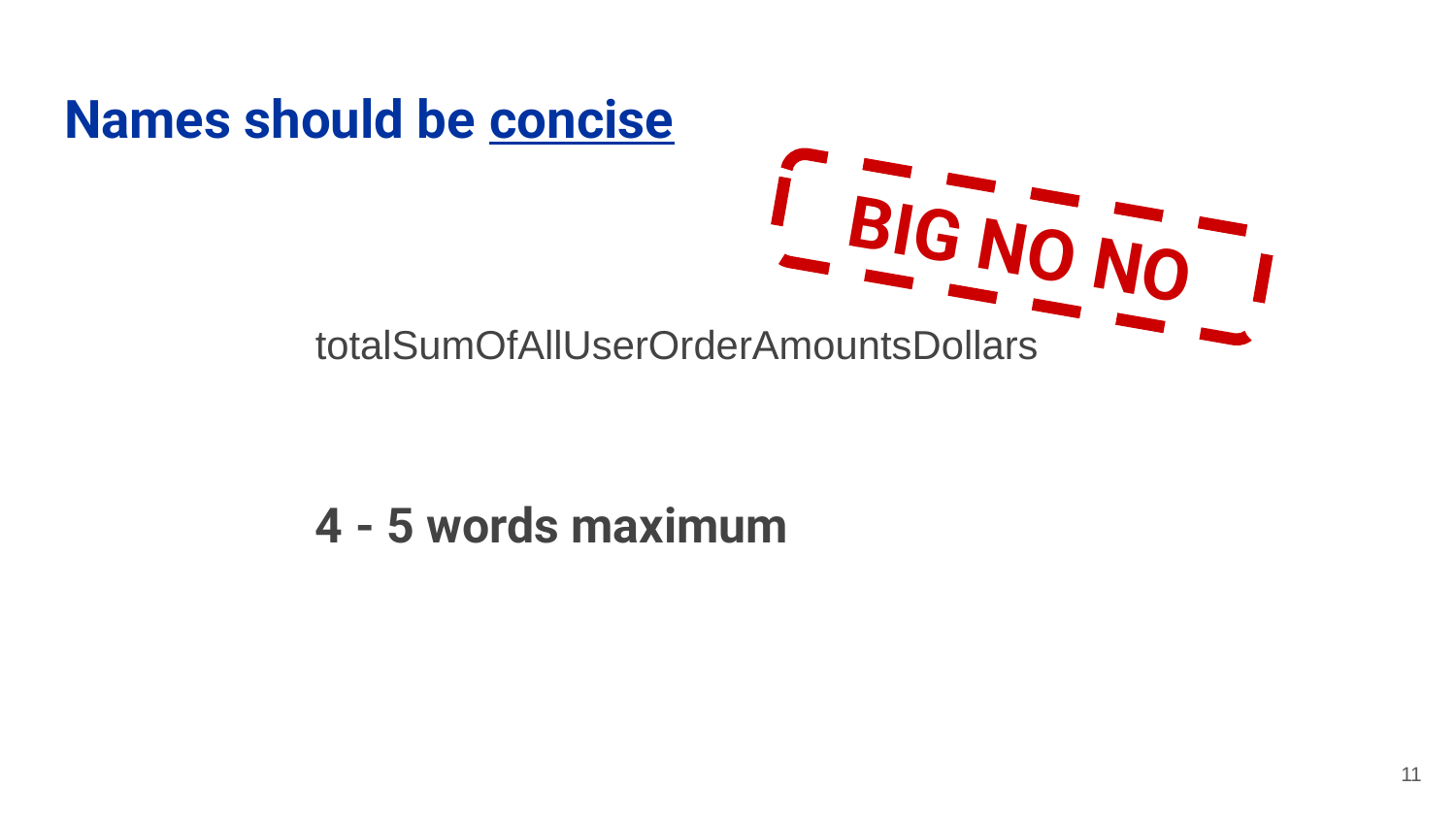

# Names should be concise
BIG NO NO
totalSumOfAllUserOrderAmountsDollars
4 - 5 words maximum
11